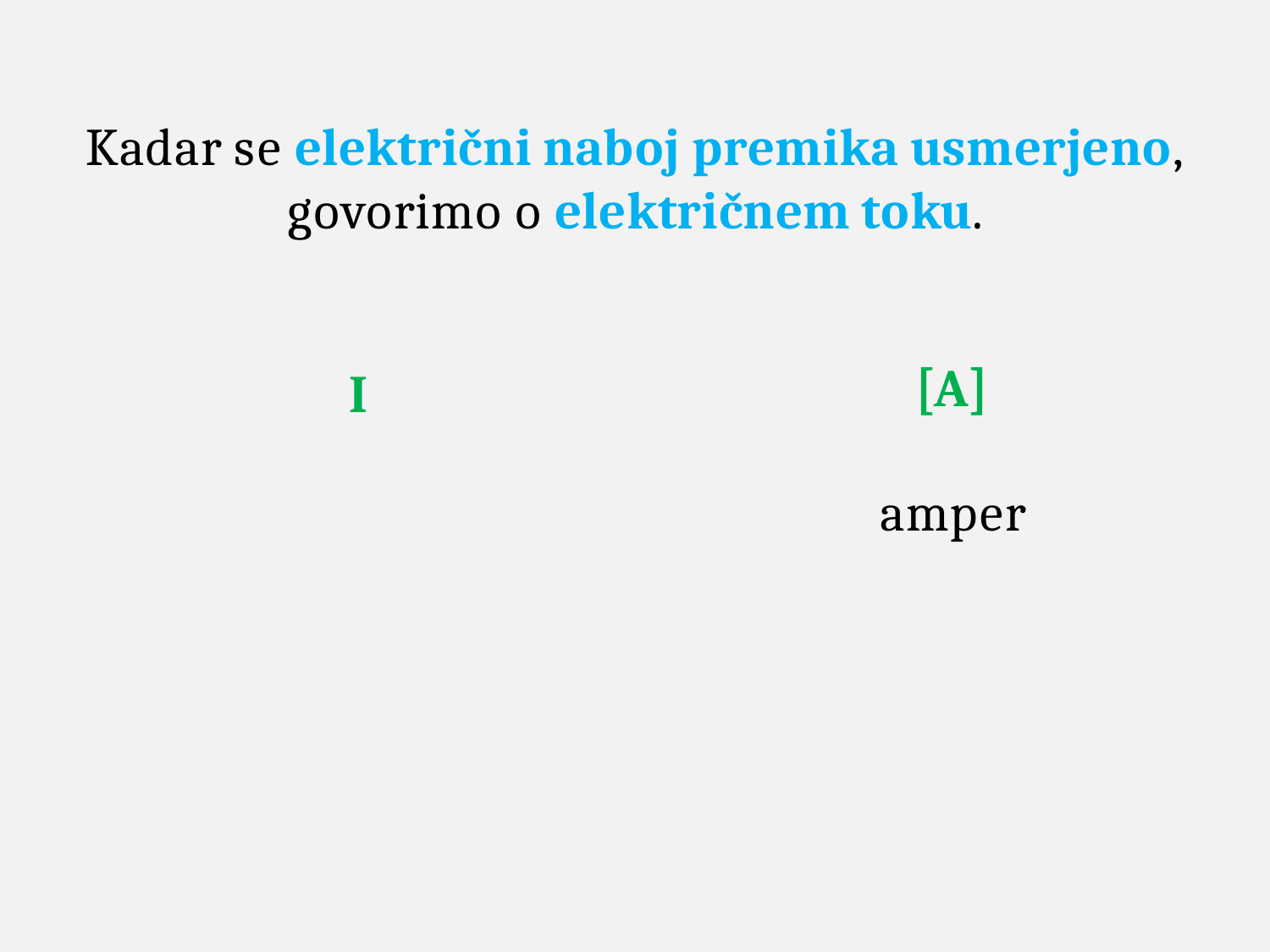

Kadar se električni naboj premika usmerjeno, govorimo o električnem toku.
[A]
I
amper